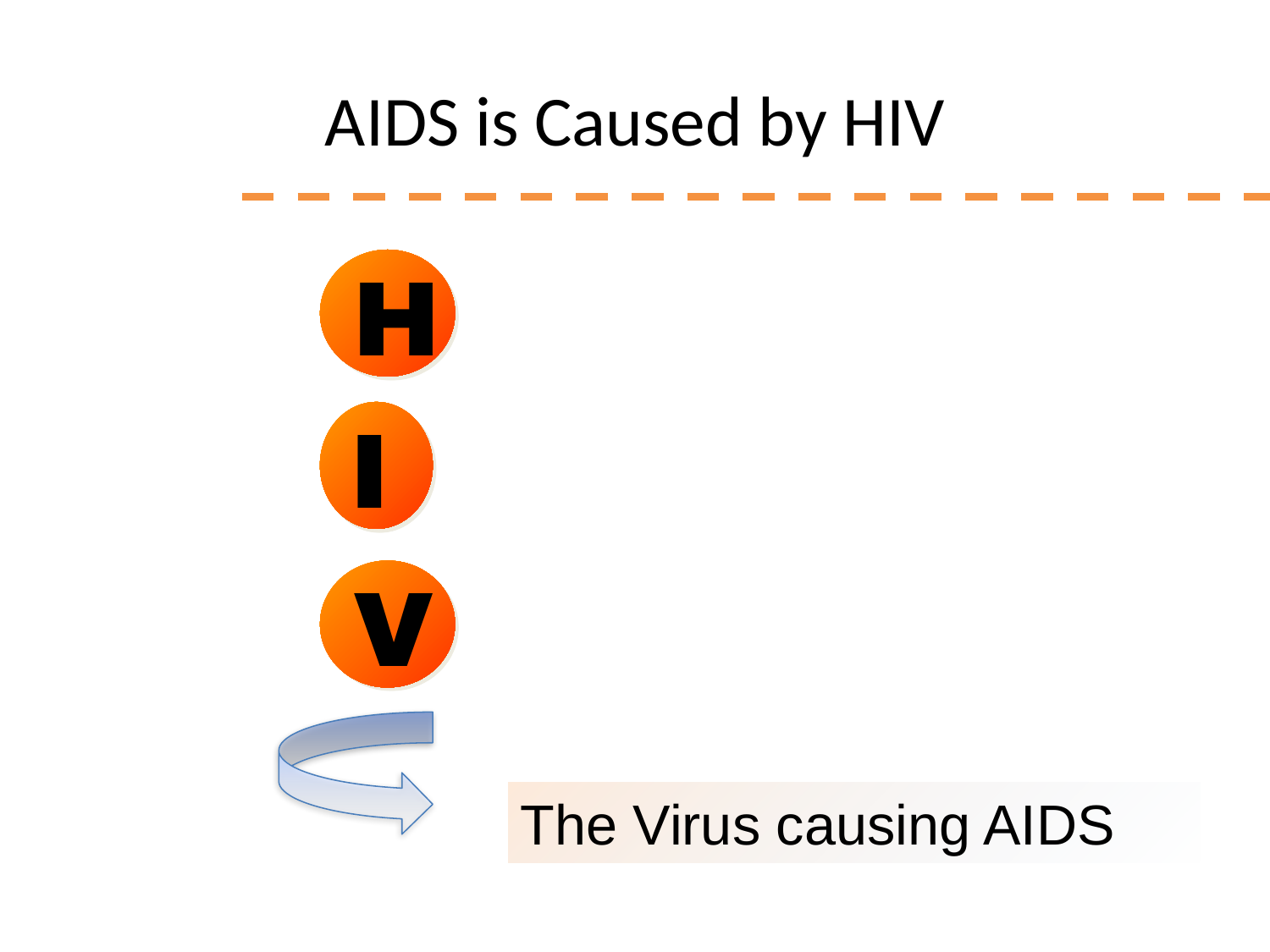

# AIDS is Caused by HIV
H
=	Human
I
=	Immunodeficiency
V
=	Virus

The Virus causing AIDS